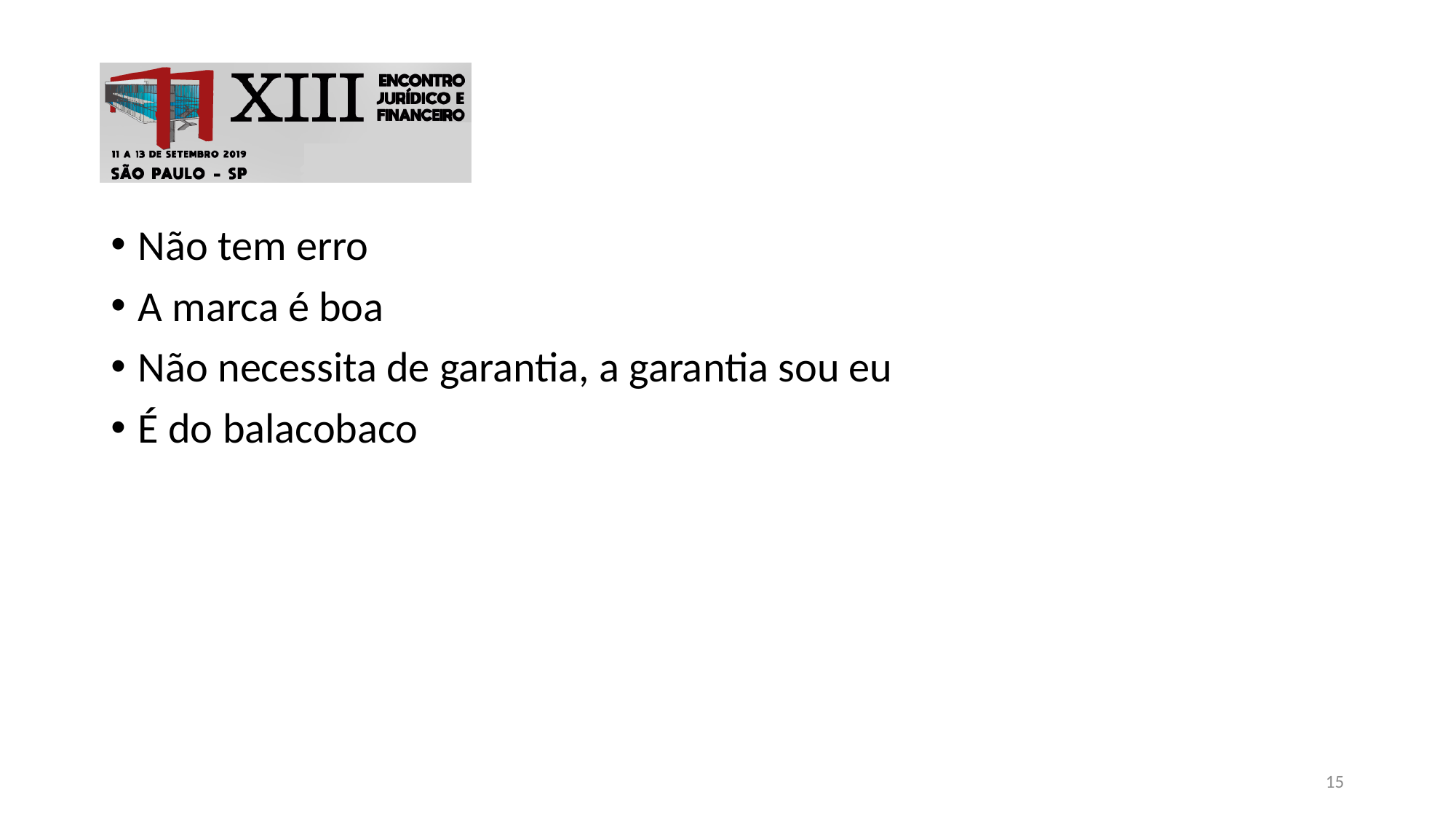

#
Não tem erro
A marca é boa
Não necessita de garantia, a garantia sou eu
É do balacobaco
15